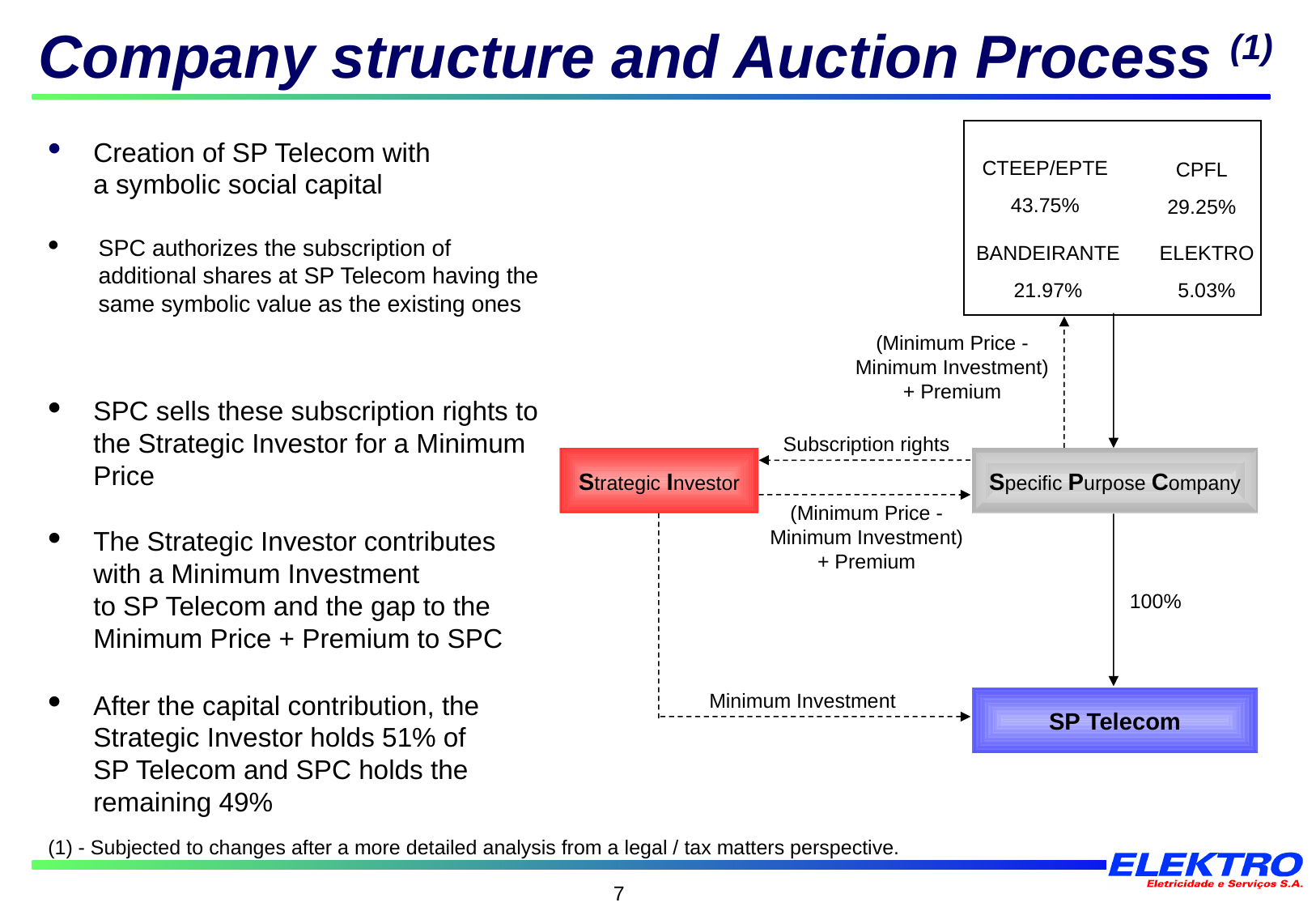

Company structure and Auction Process (1)
Creation of SP Telecom with
a symbolic social capital

CTEEP/EPTE
43.75%
CPFL
29.25%
SPC authorizes the subscription of additional shares at SP Telecom having the same symbolic value as the existing ones
BANDEIRANTE
21.97%
ELEKTRO
5.03%

(Minimum Price - Minimum Investment) + Premium
SPC sells these subscription rights to
the Strategic Investor for a Minimum
Price
Subscription rights

Strategic Investor
Specific Purpose Company
(Minimum Price - Minimum Investment) + Premium

Minimum Investment

The Strategic Investor contributes
with a Minimum Investment
to SP Telecom and the gap to the Minimum Price + Premium to SPC

100%
After the capital contribution, the
Strategic Investor holds 51% of
SP Telecom and SPC holds the
remaining 49%

SP Telecom
(1) - Subjected to changes after a more detailed analysis from a legal / tax matters perspective.